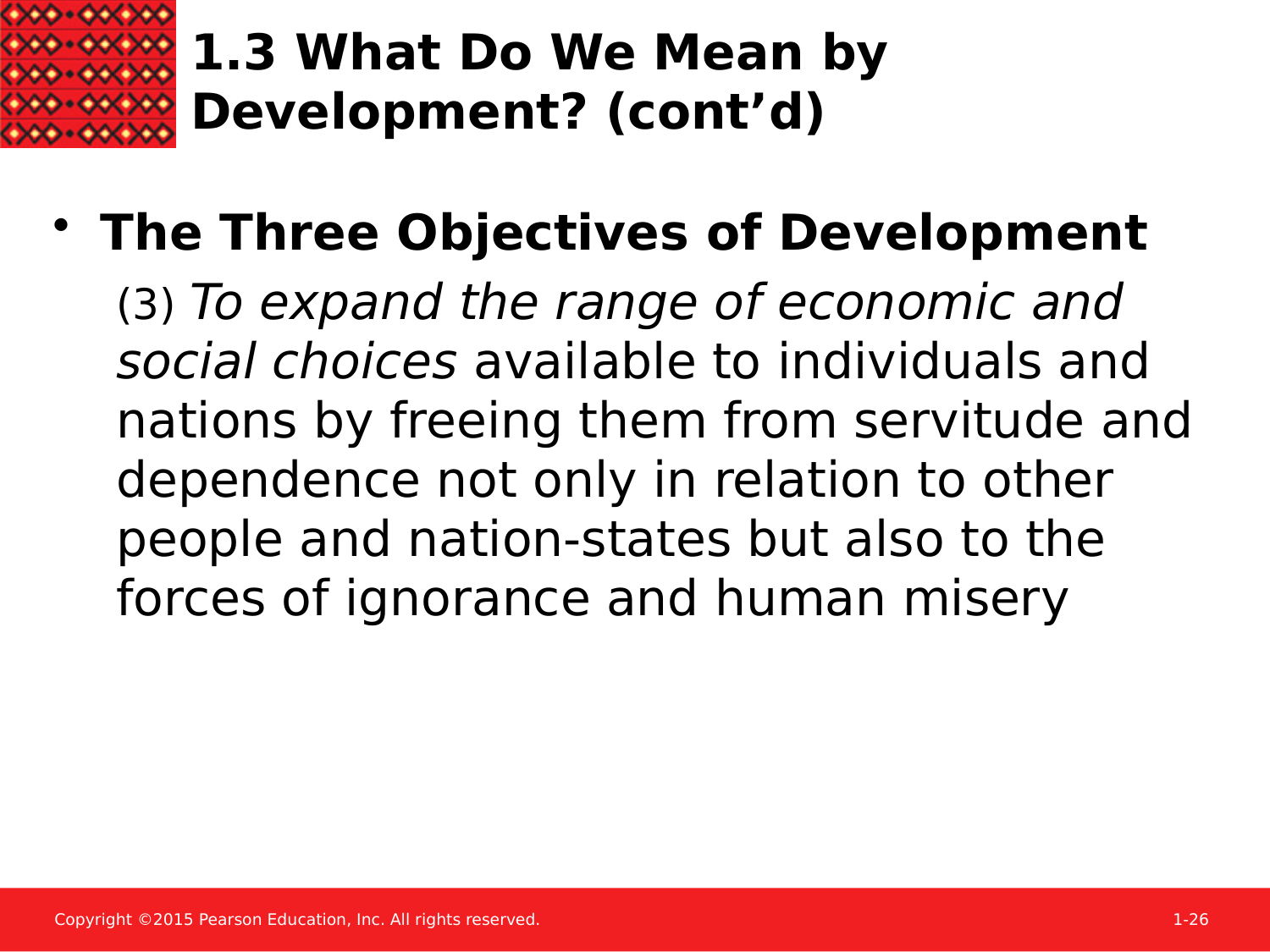

1.3 What Do We Mean by Development? (cont’d)
The Three Objectives of Development
(3) To expand the range of economic and social choices available to individuals and nations by freeing them from servitude and dependence not only in relation to other people and nation-states but also to the forces of ignorance and human misery